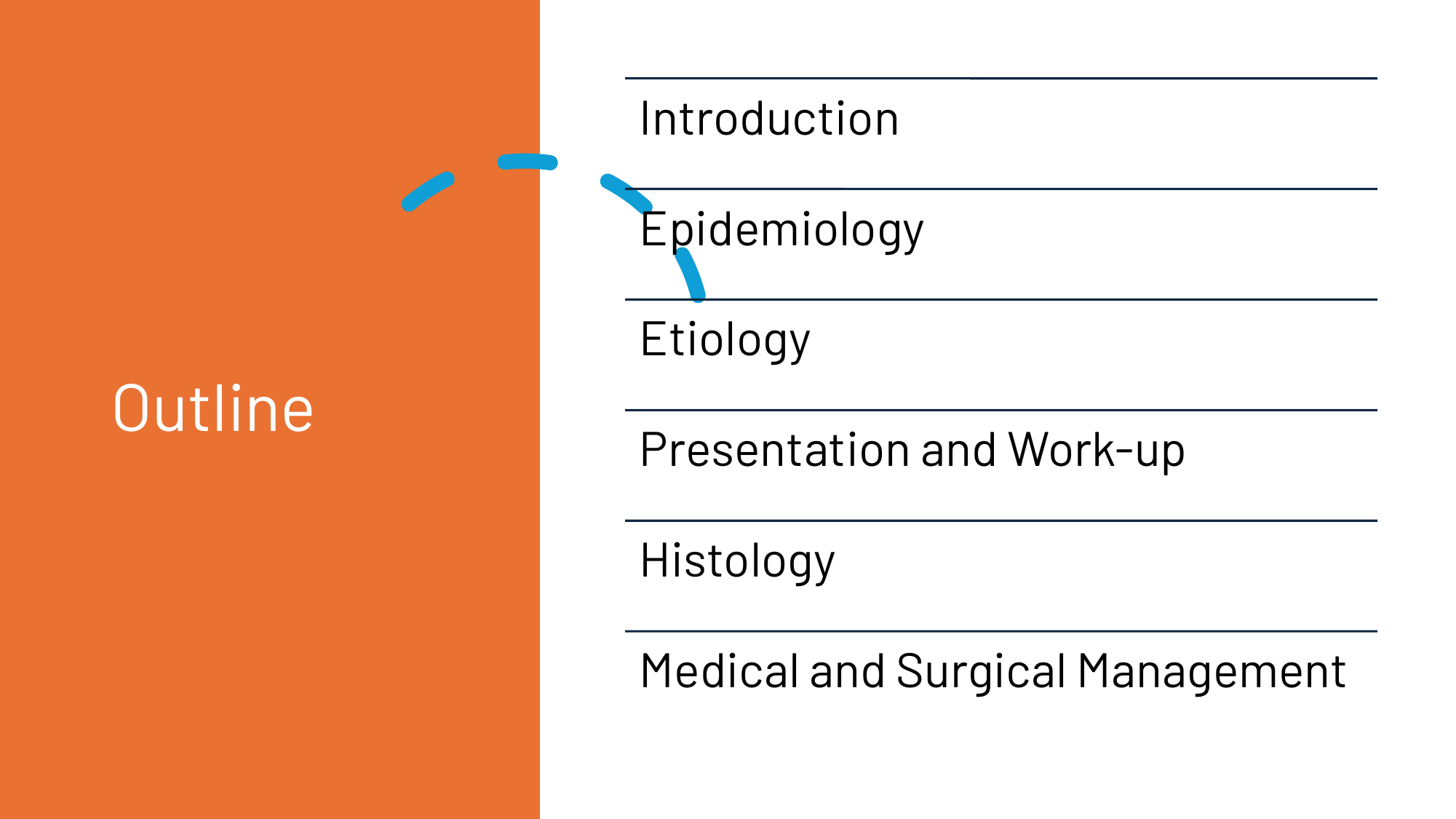

# Outline
Introduction
Epidemiology
Etiology
Presentation and Work-up
Histology
Medical and Surgical Management